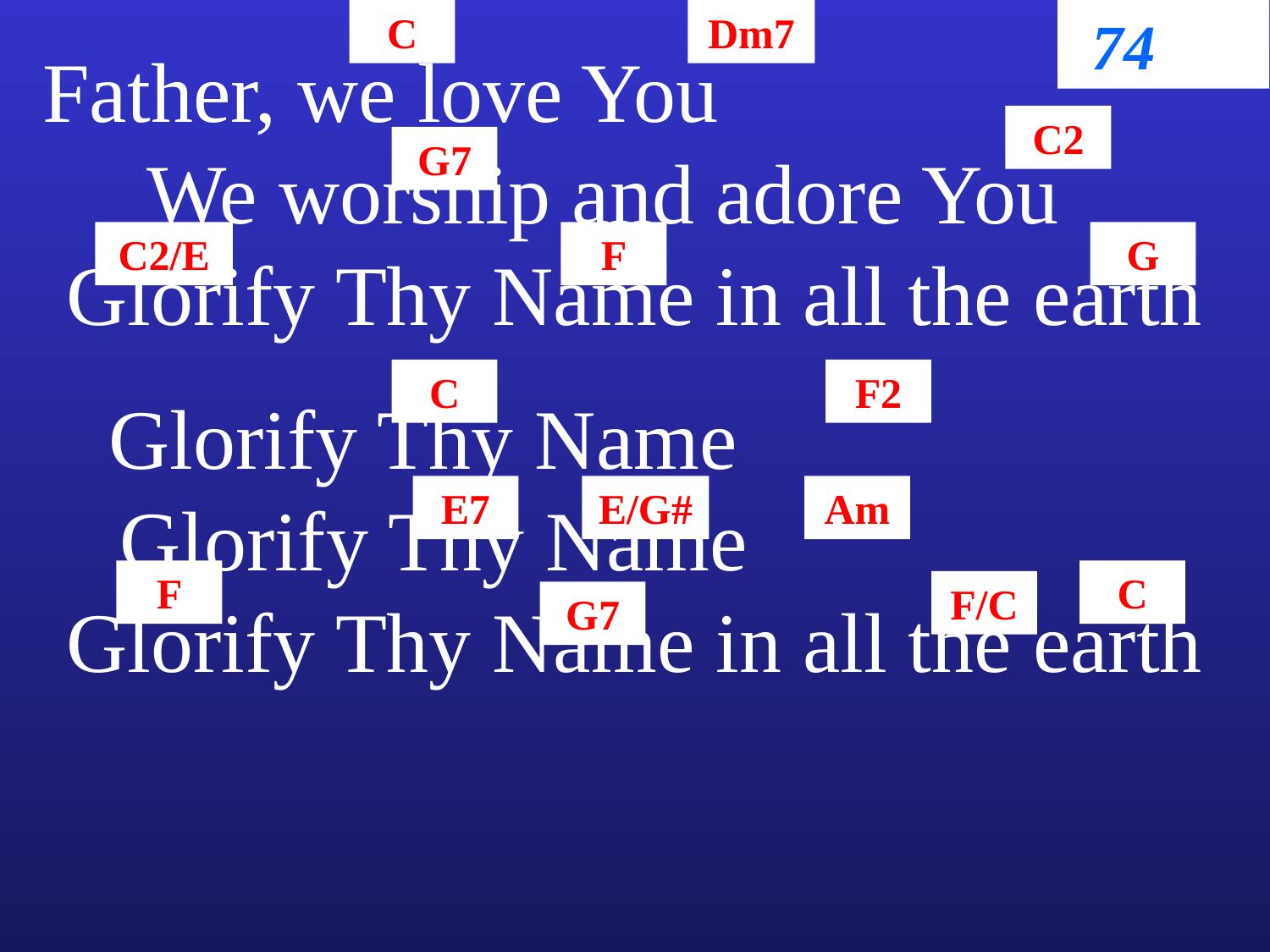

C
Dm7
74
Father, we love You                         We worship and adore You    Glorify Thy Name in all the earth
Glorify Thy Name                     Glorify Thy Name                    Glorify Thy Name in all the earth
C2
G7
C2/E
F
G
C
F2
E7
E/G#
Am
F
C
F/C
G7